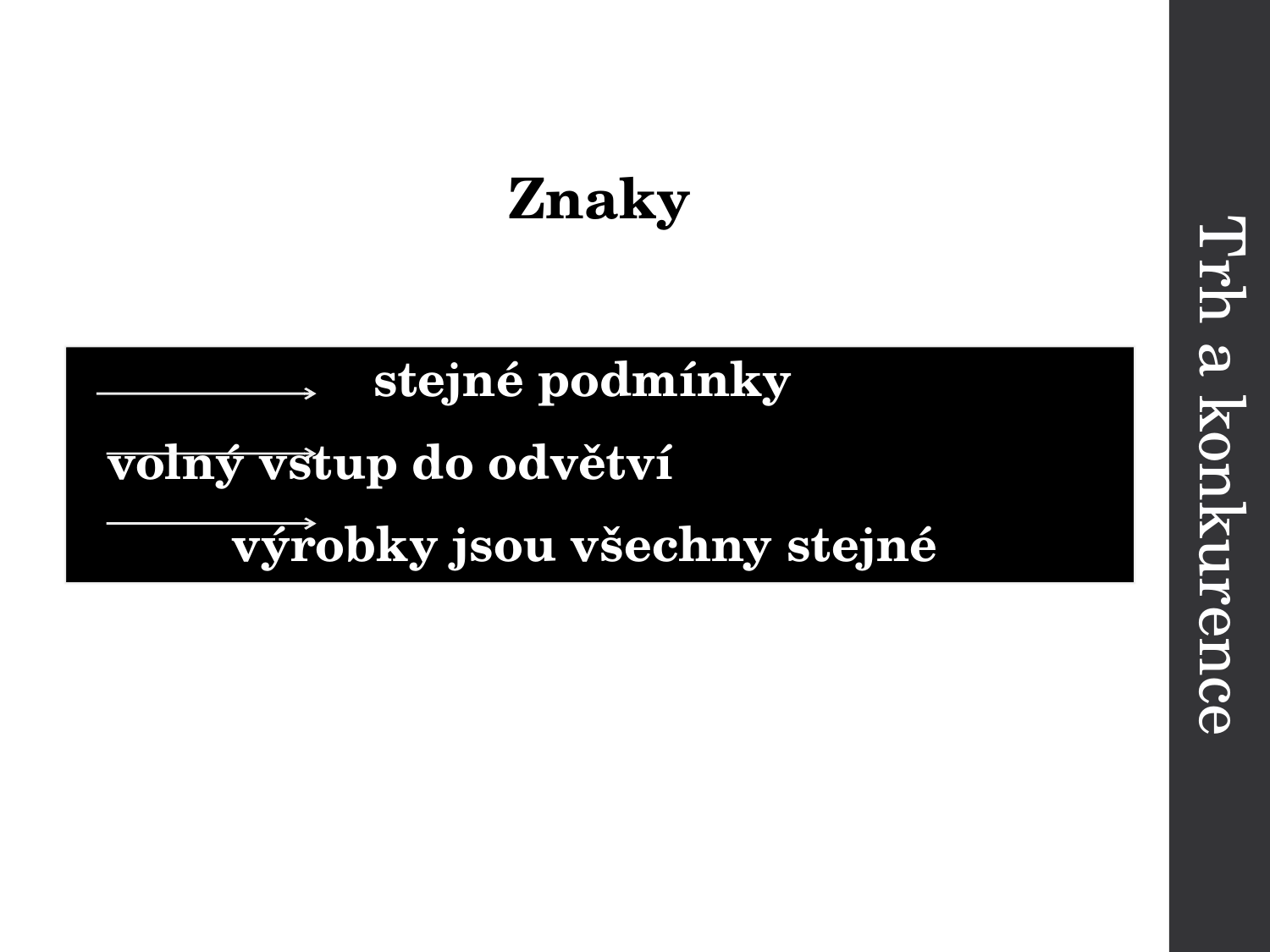

Znaky
	        		                stejné podmínky
				volný vstup do odvětví
			 	výrobky jsou všechny stejné

Trh a konkurence